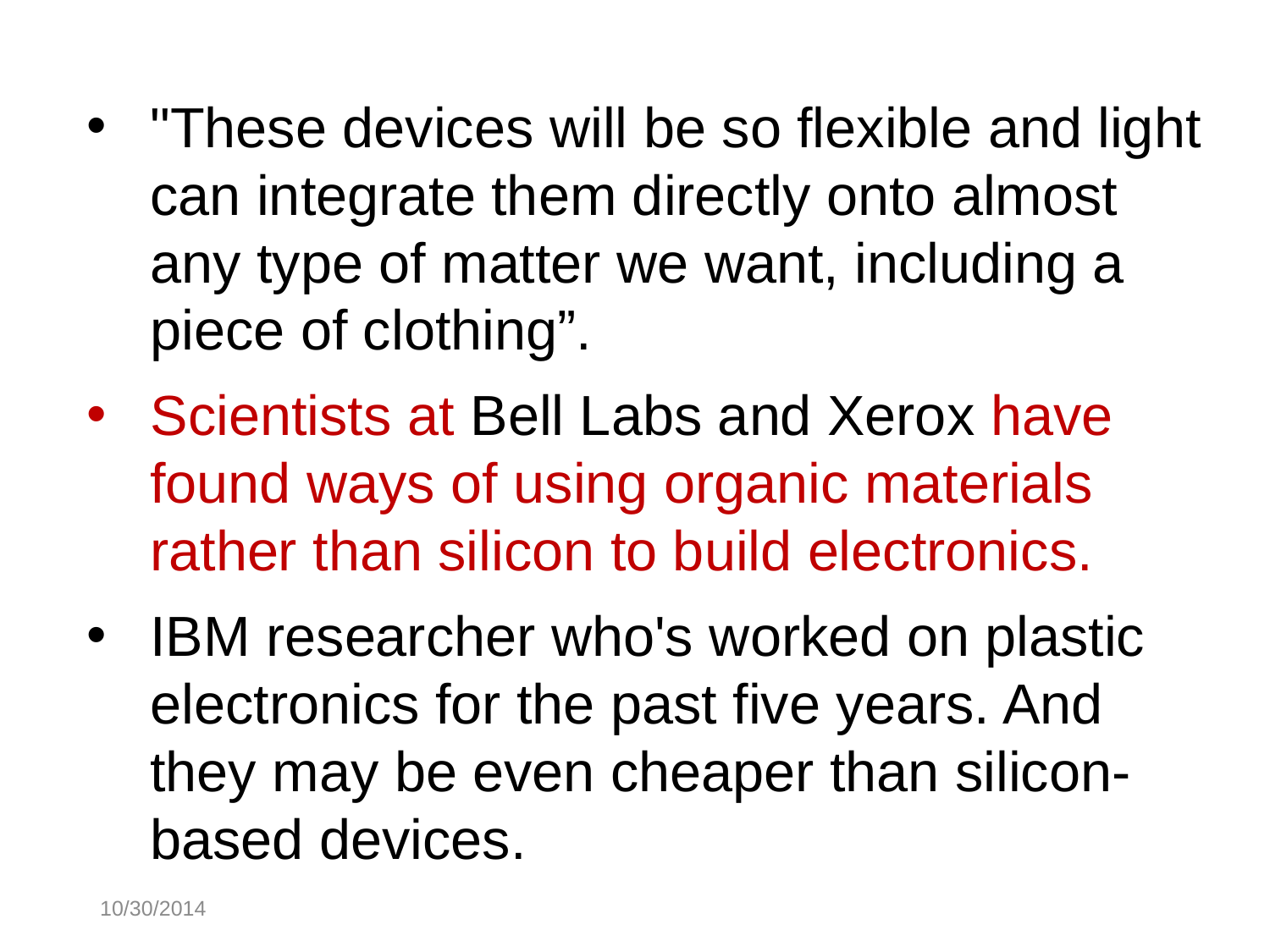

"These devices will be so flexible and light can integrate them directly onto almost any type of matter we want, including a piece of clothing”.
Scientists at Bell Labs and Xerox have found ways of using organic materials rather than silicon to build electronics.
IBM researcher who's worked on plastic electronics for the past five years. And they may be even cheaper than silicon-based devices.
10/30/2014